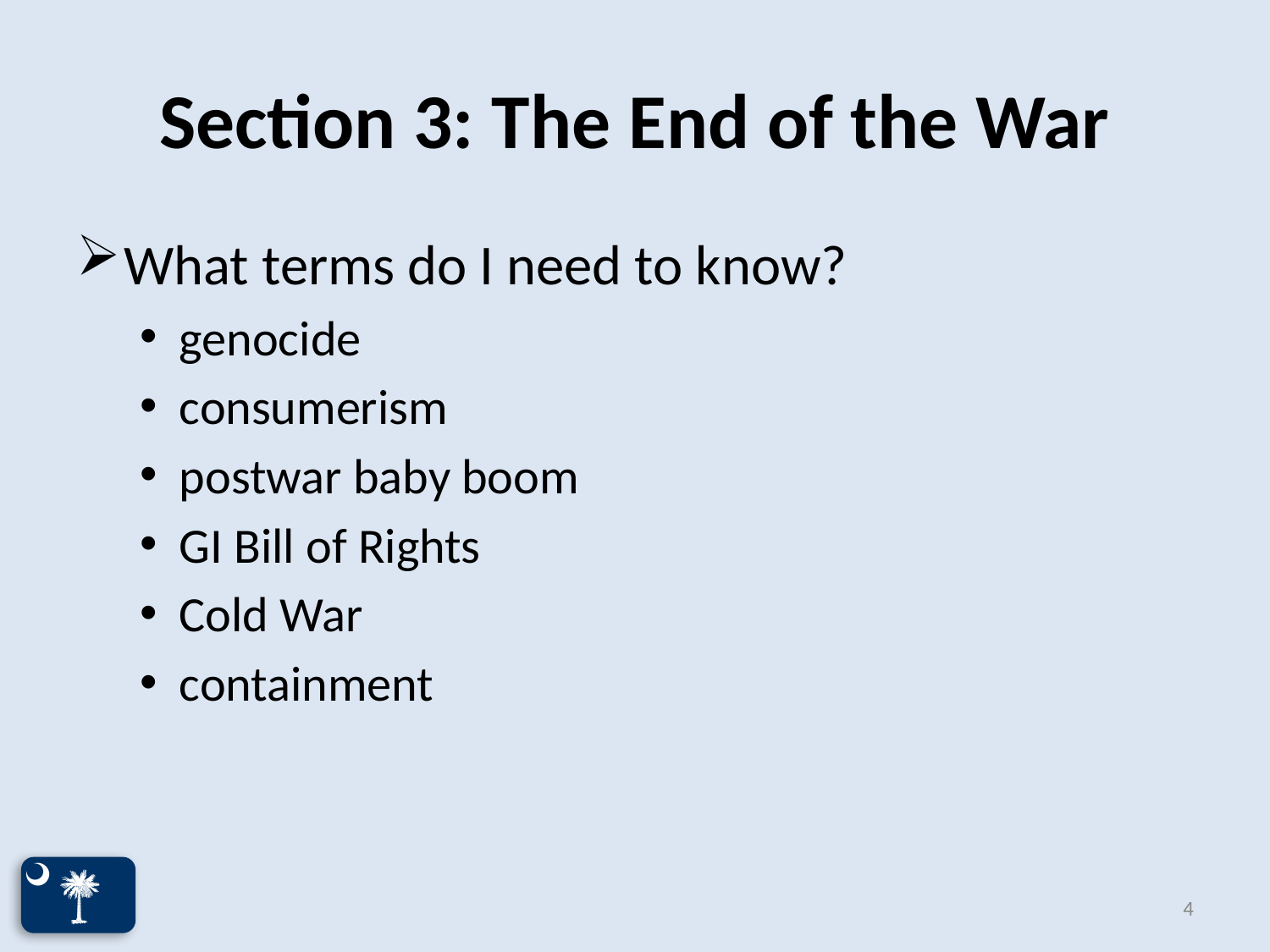

# Section 3: The End of the War
What terms do I need to know?
genocide
consumerism
postwar baby boom
GI Bill of Rights
Cold War
containment

4